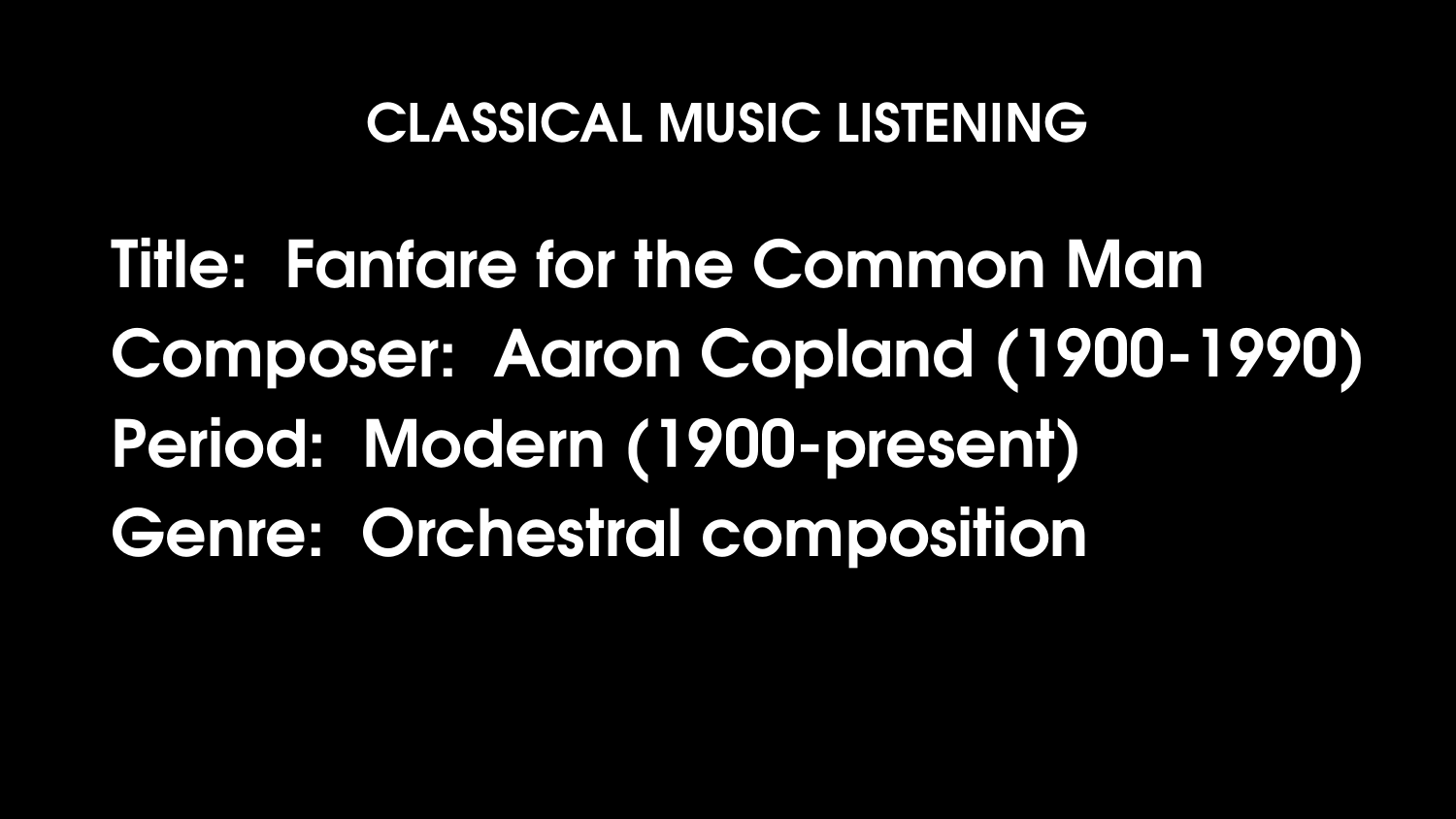

CLASSICAL MUSIC LISTENING

Title:  Fanfare for the Common Man
Composer:  Aaron Copland (1900-1990)
Period:  Modern (1900-present)
Genre:  Orchestral composition